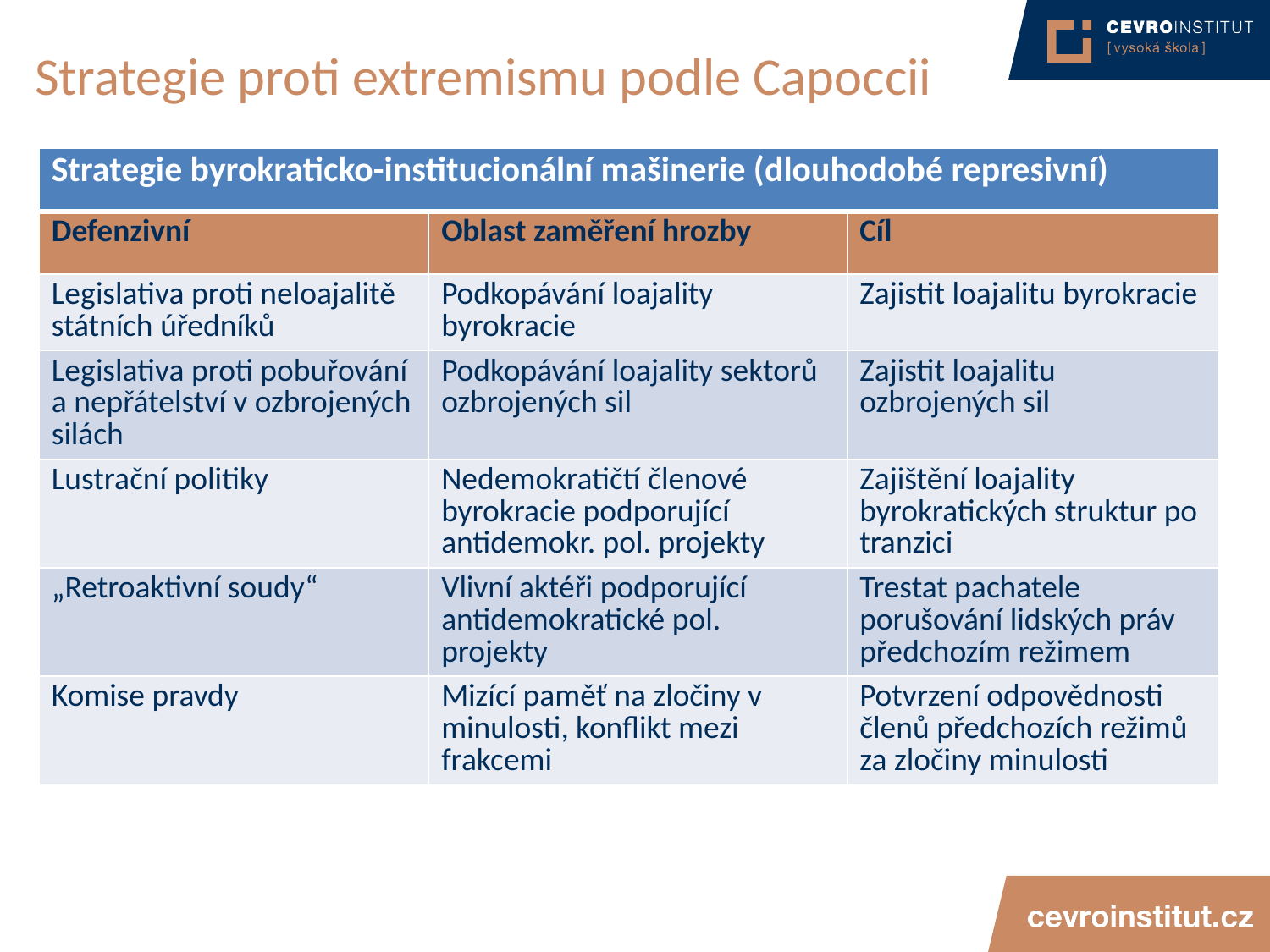

# Strategie proti extremismu podle Capoccii
| Strategie byrokraticko-institucionální mašinerie (dlouhodobé represivní) |  |  |
| --- | --- | --- |
| Defenzivní | Oblast zaměření hrozby | Cíl |
| Legislativa proti neloajalitě státních úředníků | Podkopávání loajality byrokracie | Zajistit loajalitu byrokracie |
| Legislativa proti pobuřování a nepřátelství v ozbrojených silách | Podkopávání loajality sektorů ozbrojených sil | Zajistit loajalitu ozbrojených sil |
| Lustrační politiky | Nedemokratičtí členové byrokracie podporující antidemokr. pol. projekty | Zajištění loajality byrokratických struktur po tranzici |
| „Retroaktivní soudy“ | Vlivní aktéři podporující antidemokratické pol. projekty | Trestat pachatele porušování lidských práv předchozím režimem |
| Komise pravdy | Mizící paměť na zločiny v minulosti, konflikt mezi frakcemi | Potvrzení odpovědnosti členů předchozích režimů za zločiny minulosti |